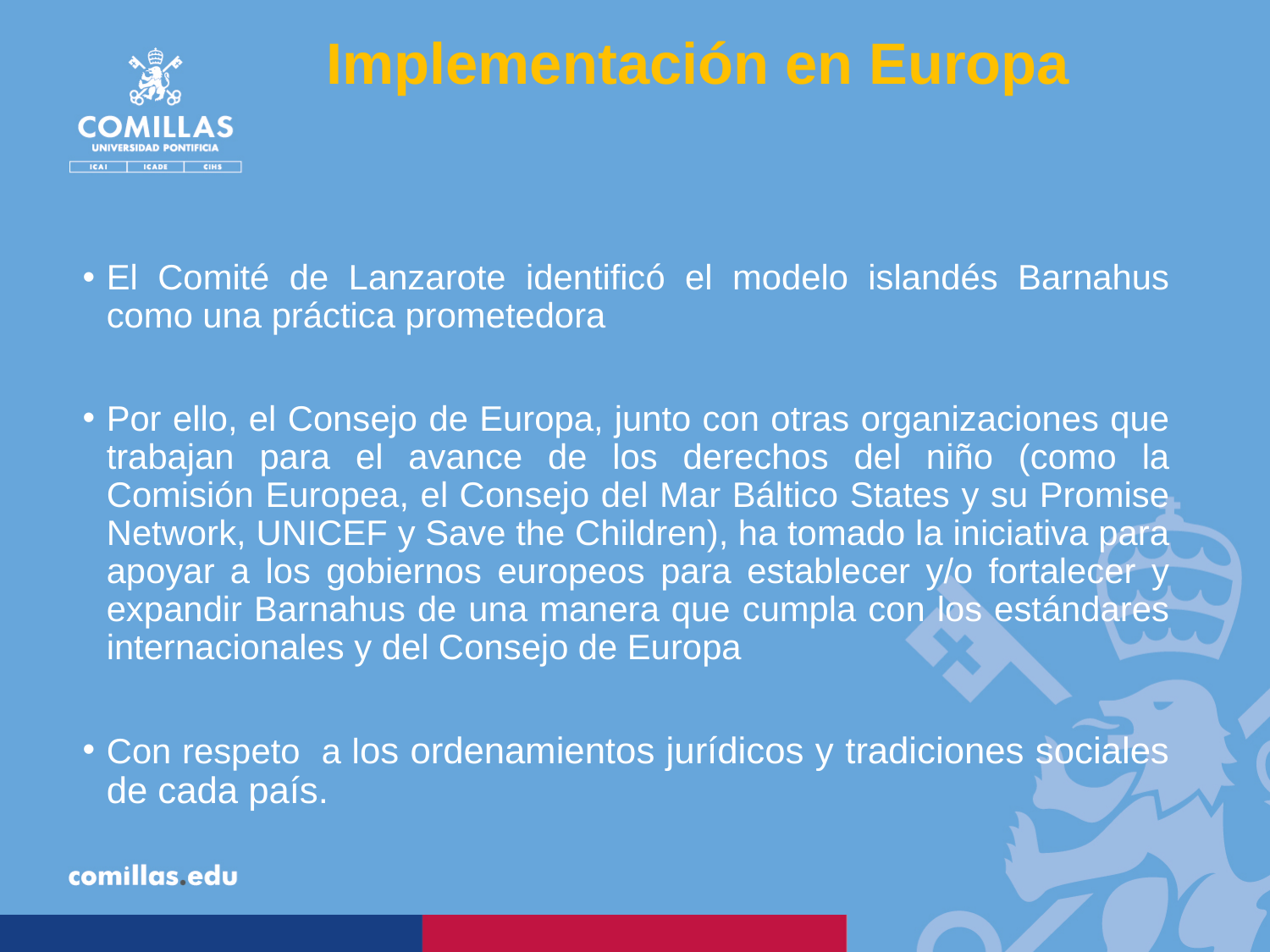

# Implementación en Europa
El Comité de Lanzarote identificó el modelo islandés Barnahus como una práctica prometedora

Por ello, el Consejo de Europa, junto con otras organizaciones que trabajan para el avance de los derechos del niño (como la Comisión Europea, el Consejo del Mar Báltico States y su Promise Network, UNICEF y Save the Children), ha tomado la iniciativa para apoyar a los gobiernos europeos para establecer y/o fortalecer y expandir Barnahus de una manera que cumpla con los estándares internacionales y del Consejo de Europa

Con respeto  a los ordenamientos jurídicos y tradiciones sociales de cada país.